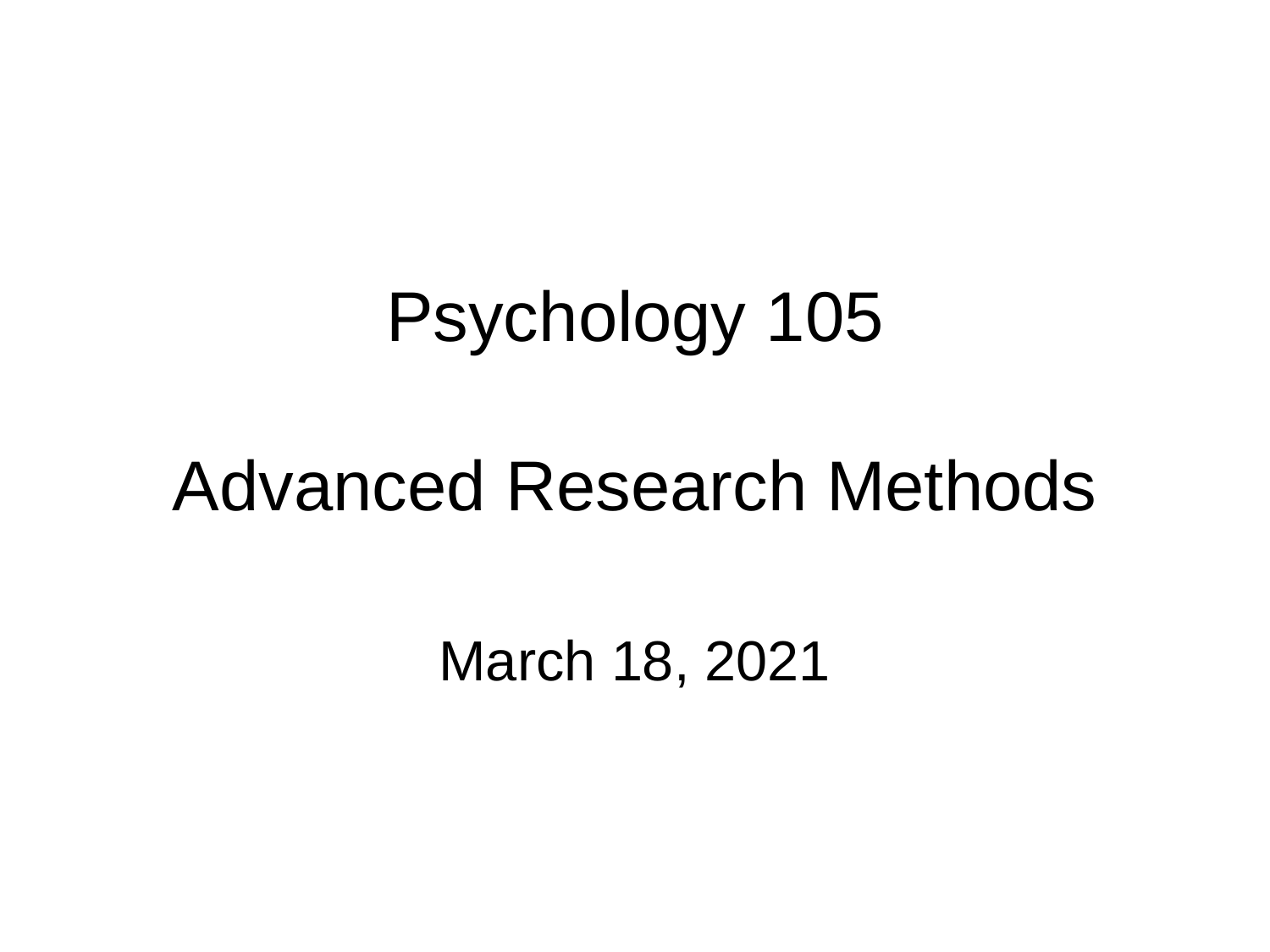

# Psychology 105 Advanced Research Methods

March 18, 2021